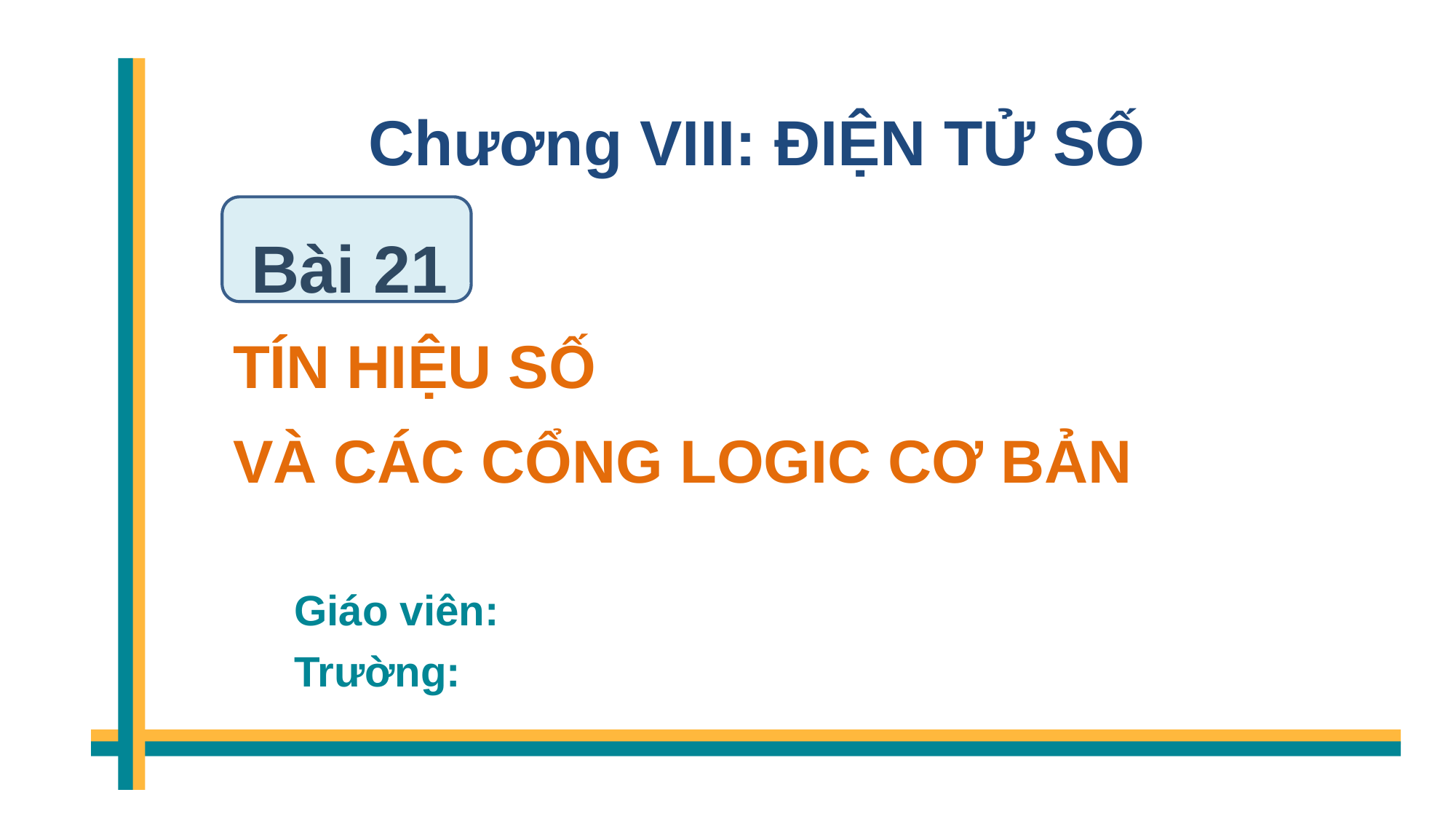

Chương VIII: ĐIỆN TỬ SỐ

 Bài 21
TÍN HIỆU SỐ
VÀ CÁC CỔNG LOGIC CƠ BẢN
Giáo viên:
Trường: